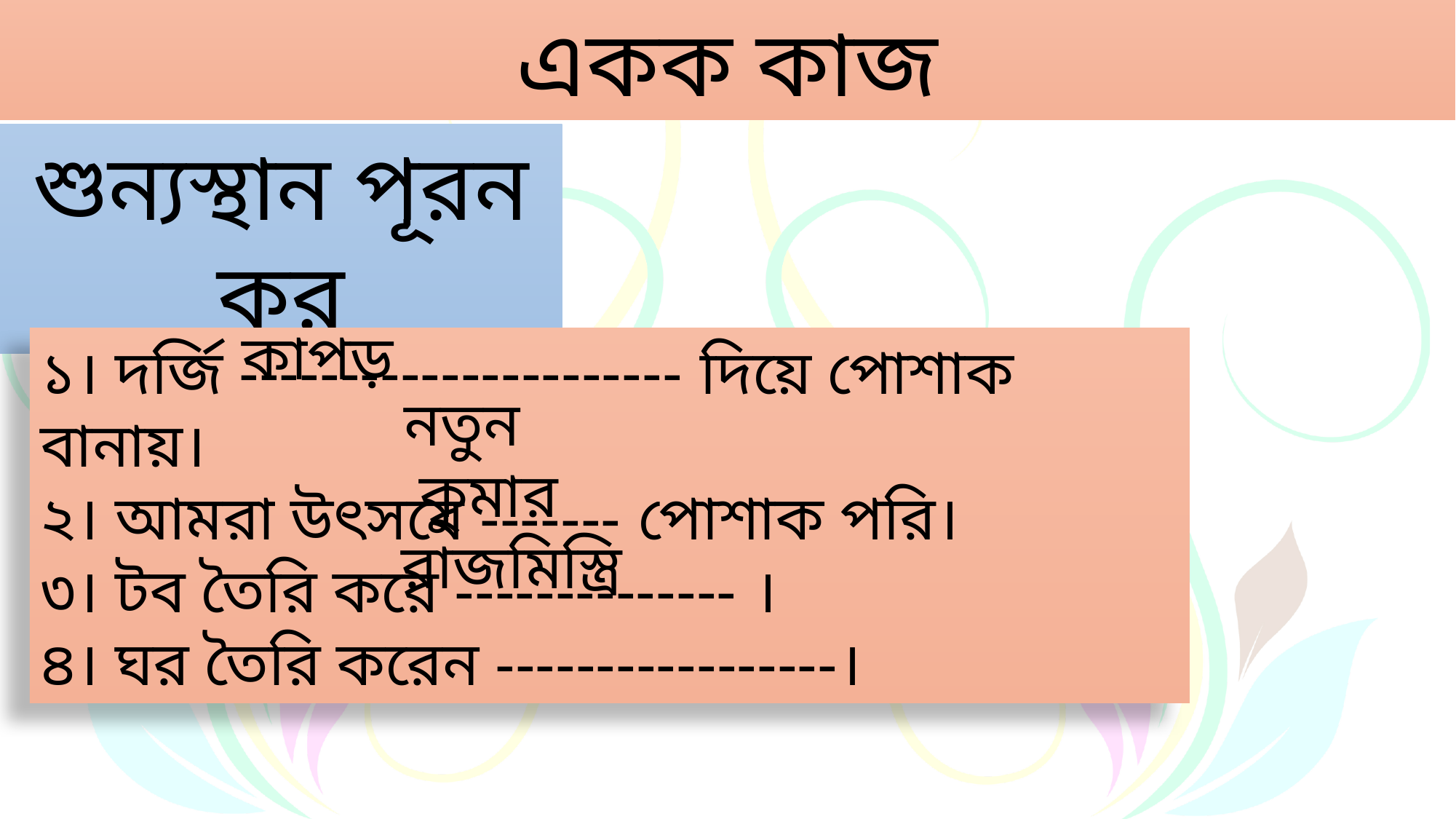

একক কাজ
শুন্যস্থান পূরন কর
কাপড়
১। দর্জি ---------------------- দিয়ে পোশাক বানায়।
২। আমরা উৎসবে ------- পোশাক পরি।
৩। টব তৈরি করে -------------- ।
৪। ঘর তৈরি করেন -----------------।
নতুন
কুমার
রাজমিস্ত্রি